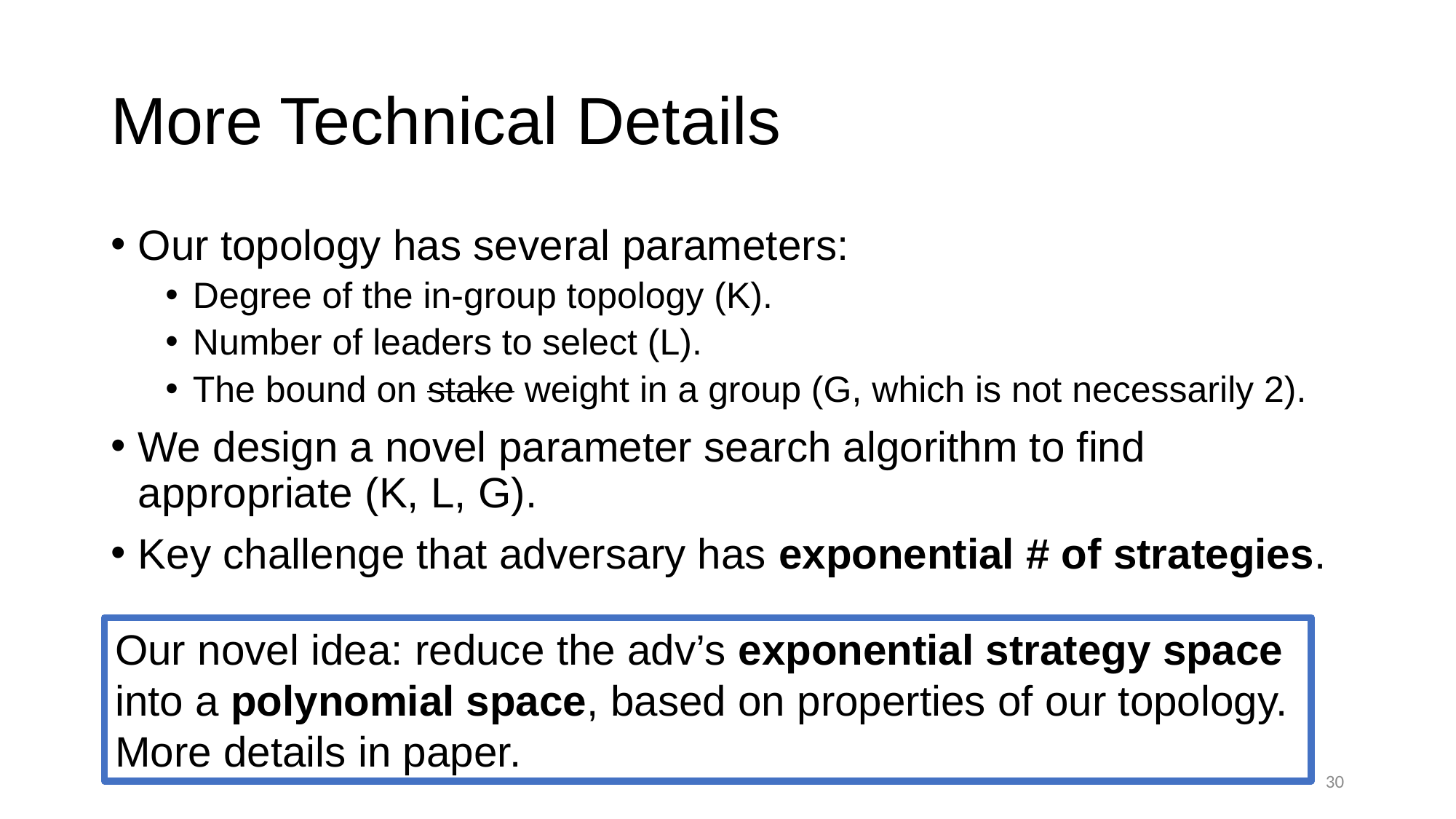

# More Technical Details
Our topology has several parameters:
Degree of the in-group topology (K).
Number of leaders to select (L).
The bound on stake weight in a group (G, which is not necessarily 2).
We design a novel parameter search algorithm to find appropriate (K, L, G).
Key challenge that adversary has exponential # of strategies.
Our novel idea: reduce the adv’s exponential strategy space into a polynomial space, based on properties of our topology. More details in paper.
30